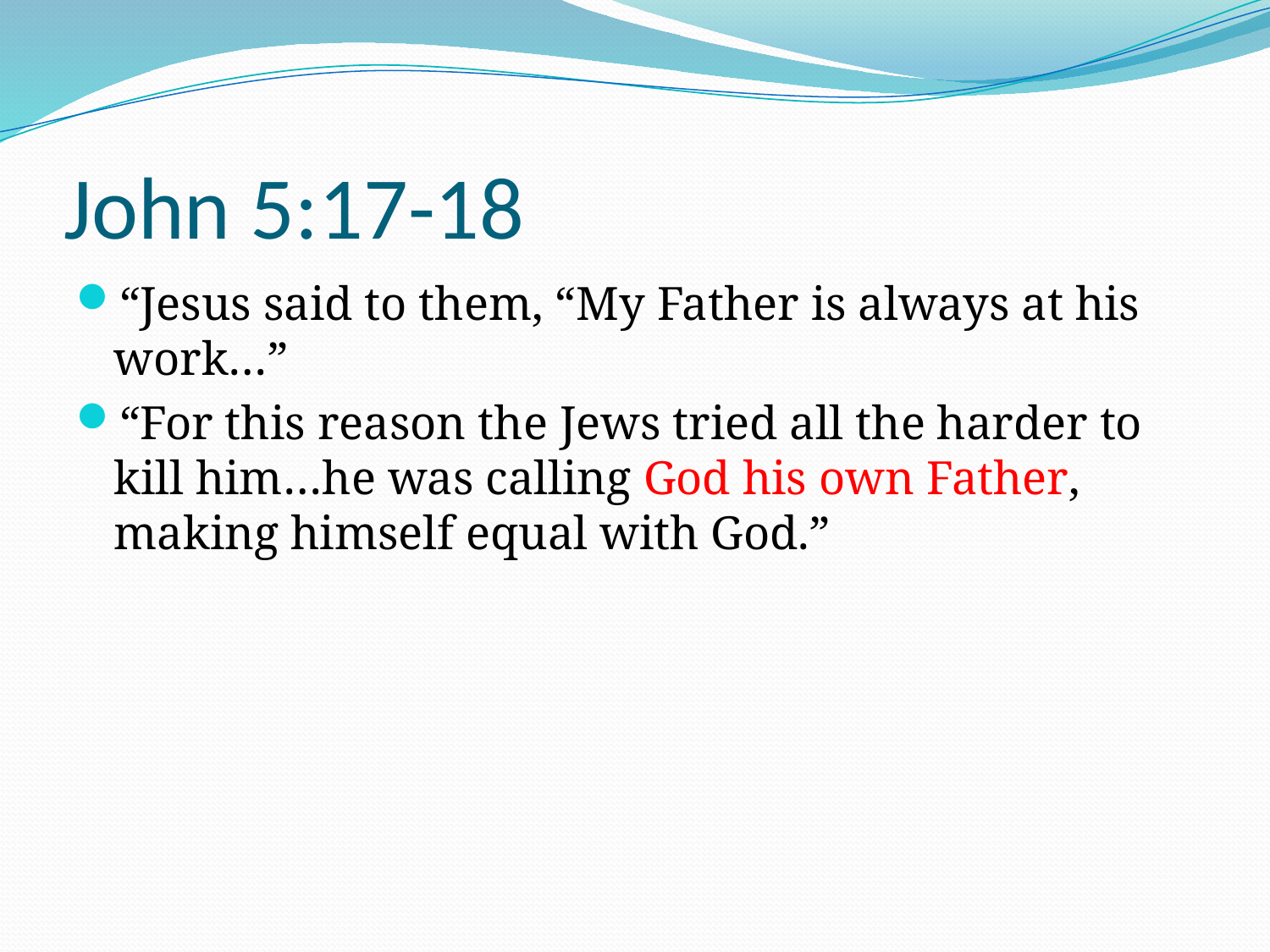

# John 5:17-18
“Jesus said to them, “My Father is always at his work…”
“For this reason the Jews tried all the harder to kill him…he was calling God his own Father, making himself equal with God.”